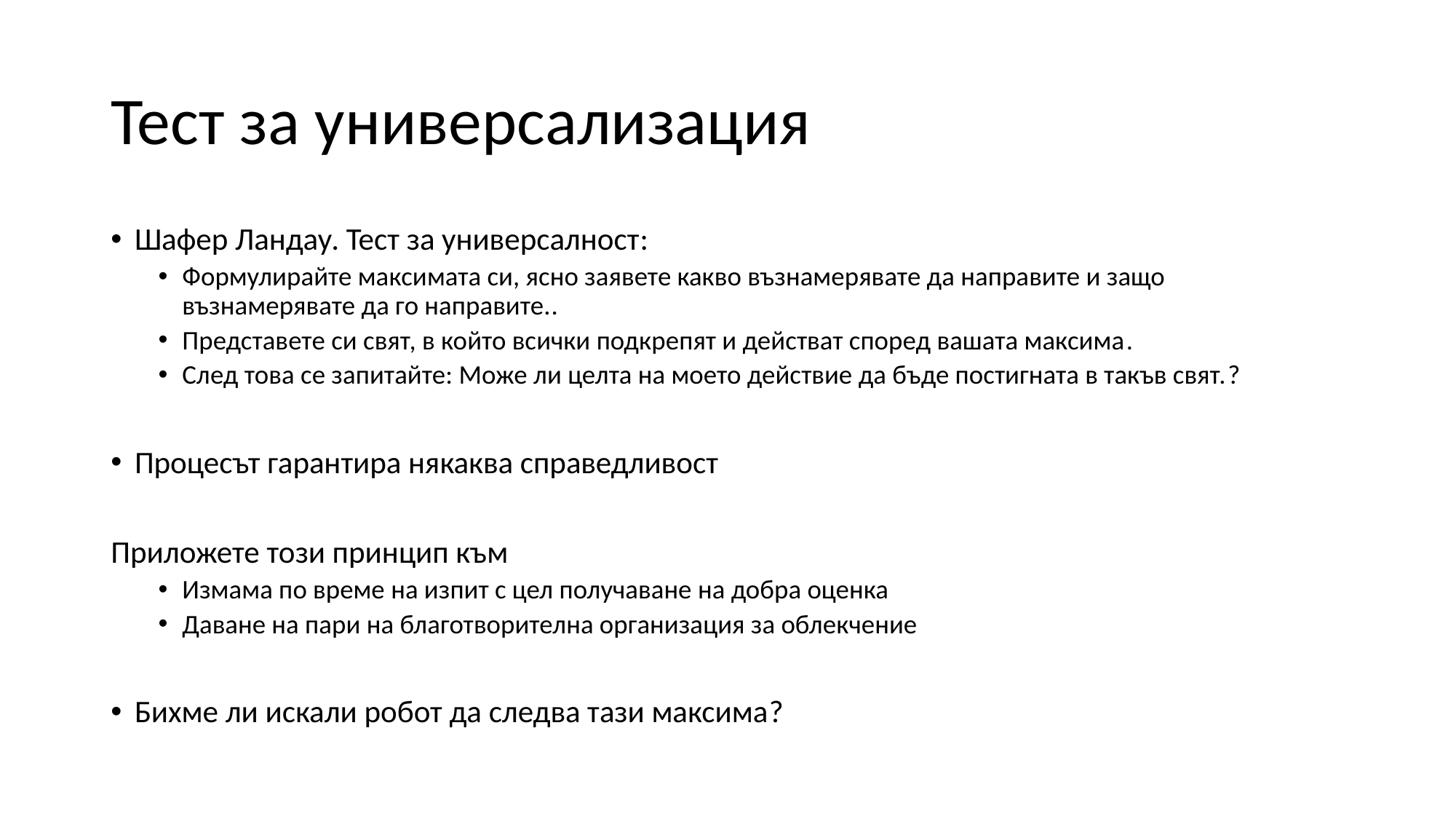

# Тест за универсализация
Шафер Ландау. Тест за универсалност:
Формулирайте максимата си, ясно заявете какво възнамерявате да направите и защо възнамерявате да го направите..
Представете си свят, в който всички подкрепят и действат според вашата максима.
След това се запитайте: Може ли целта на моето действие да бъде постигната в такъв свят.?

Процесът гарантира някаква справедливост

Приложете този принцип към
Измама по време на изпит с цел получаване на добра оценка
Даване на пари на благотворителна организация за облекчение

Бихме ли искали робот да следва тази максима?